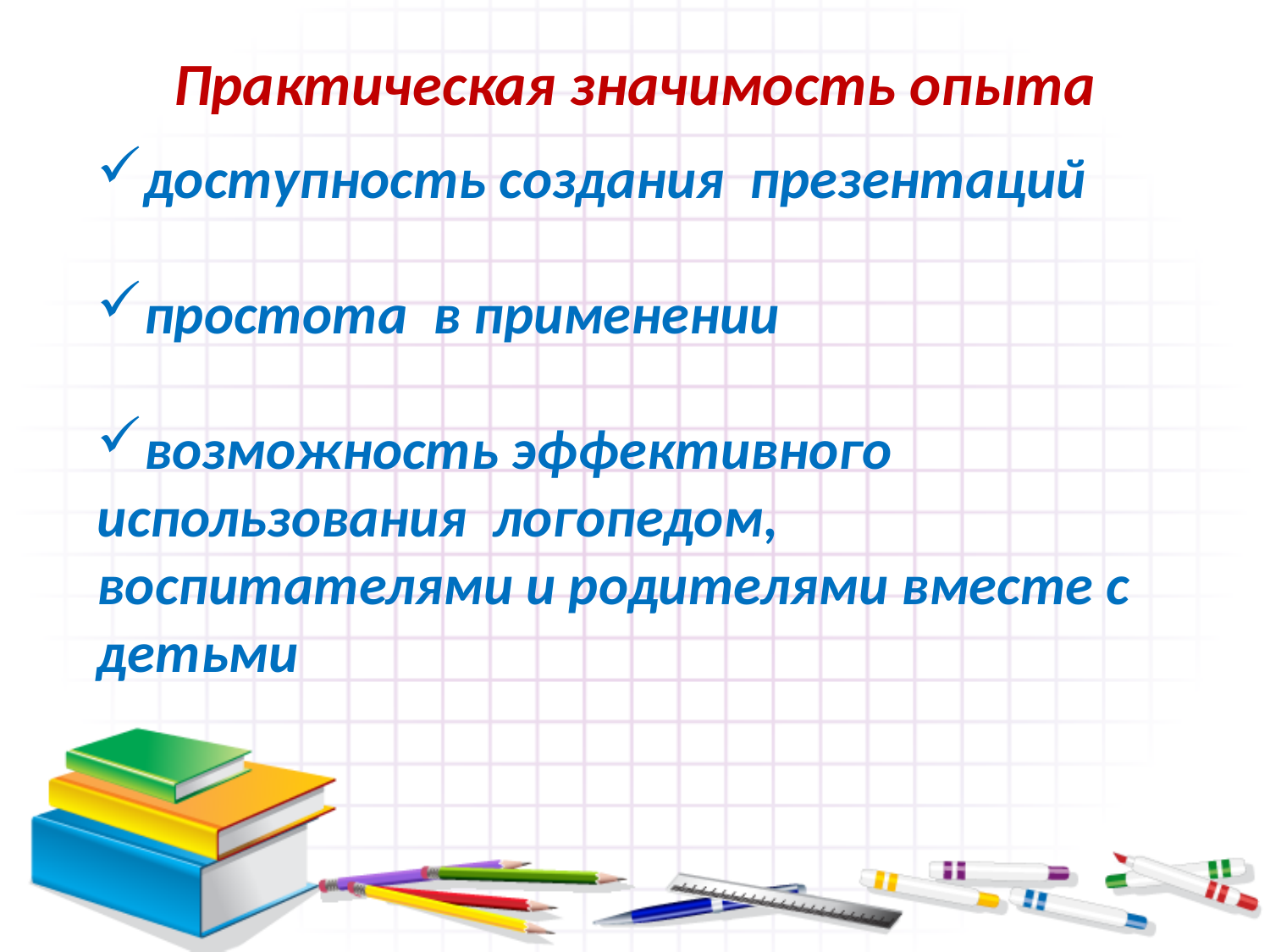

# Практическая значимость опыта
доступность создания  презентаций

простота  в применении

возможность эффективного использования  логопедом, воспитателями и родителями вместе с детьми